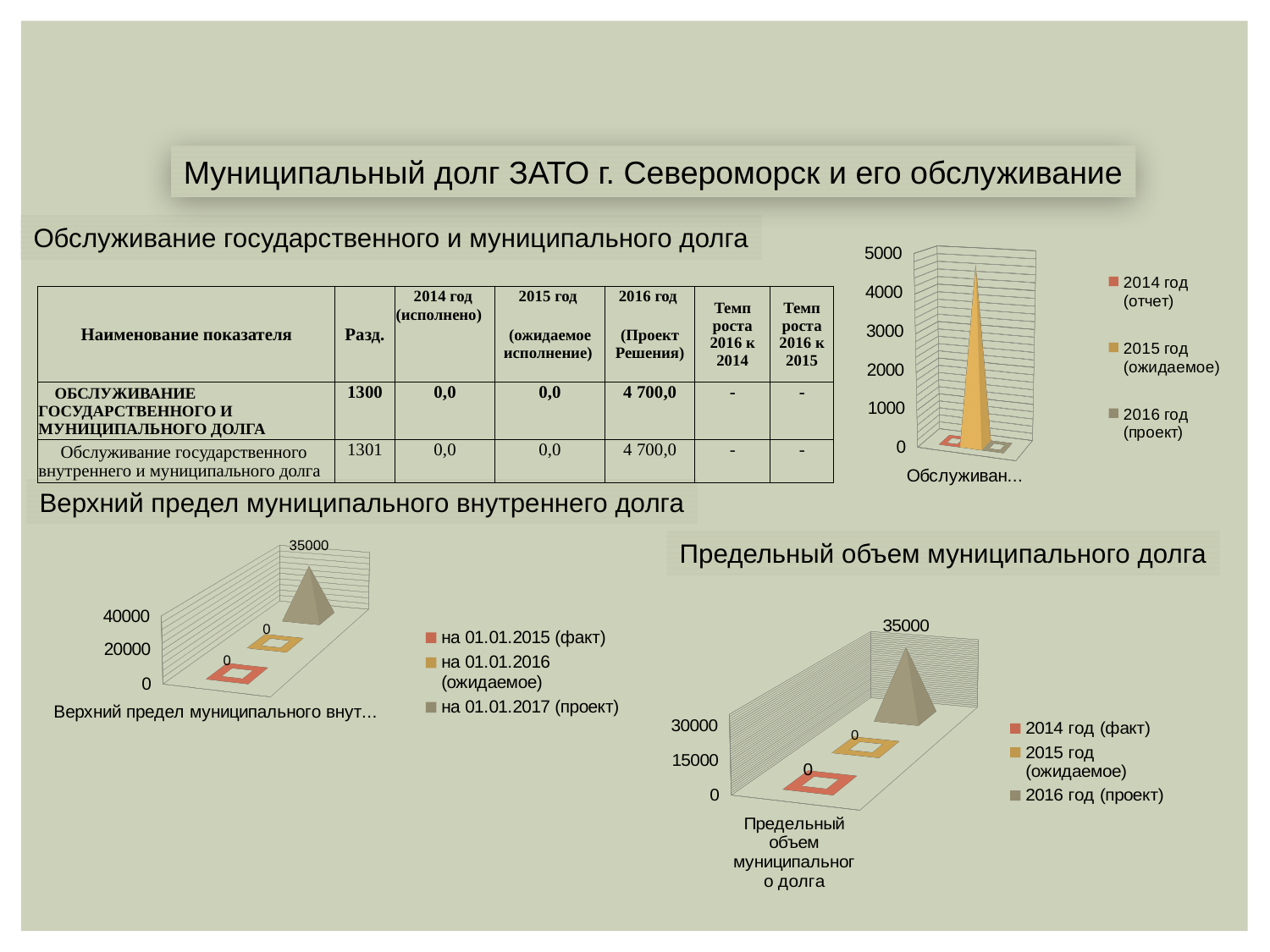

Муниципальный долг ЗАТО г. Североморск и его обслуживание
Обслуживание государственного и муниципального долга

[unsupported chart]

| Наименование показателя | Разд. | 2014 год | 2015 год | 2016 год | Темп роста 2016 к 2014 | Темп роста 2016 к 2015 |
| --- | --- | --- | --- | --- | --- | --- |
|  |  | (исполнено) | (ожидаемое исполнение) | (Проект Решения) |  |  |
| ОБСЛУЖИВАНИЕ ГОСУДАРСТВЕННОГО И МУНИЦИПАЛЬНОГО ДОЛГА | 1300 | 0,0 | 0,0 | 4 700,0 | - | - |
| Обслуживание государственного внутреннего и муниципального долга | 1301 | 0,0 | 0,0 | 4 700,0 | - | - |
Верхний предел муниципального внутреннего долга

[unsupported chart]

Предельный объем муниципального долга

[unsupported chart]